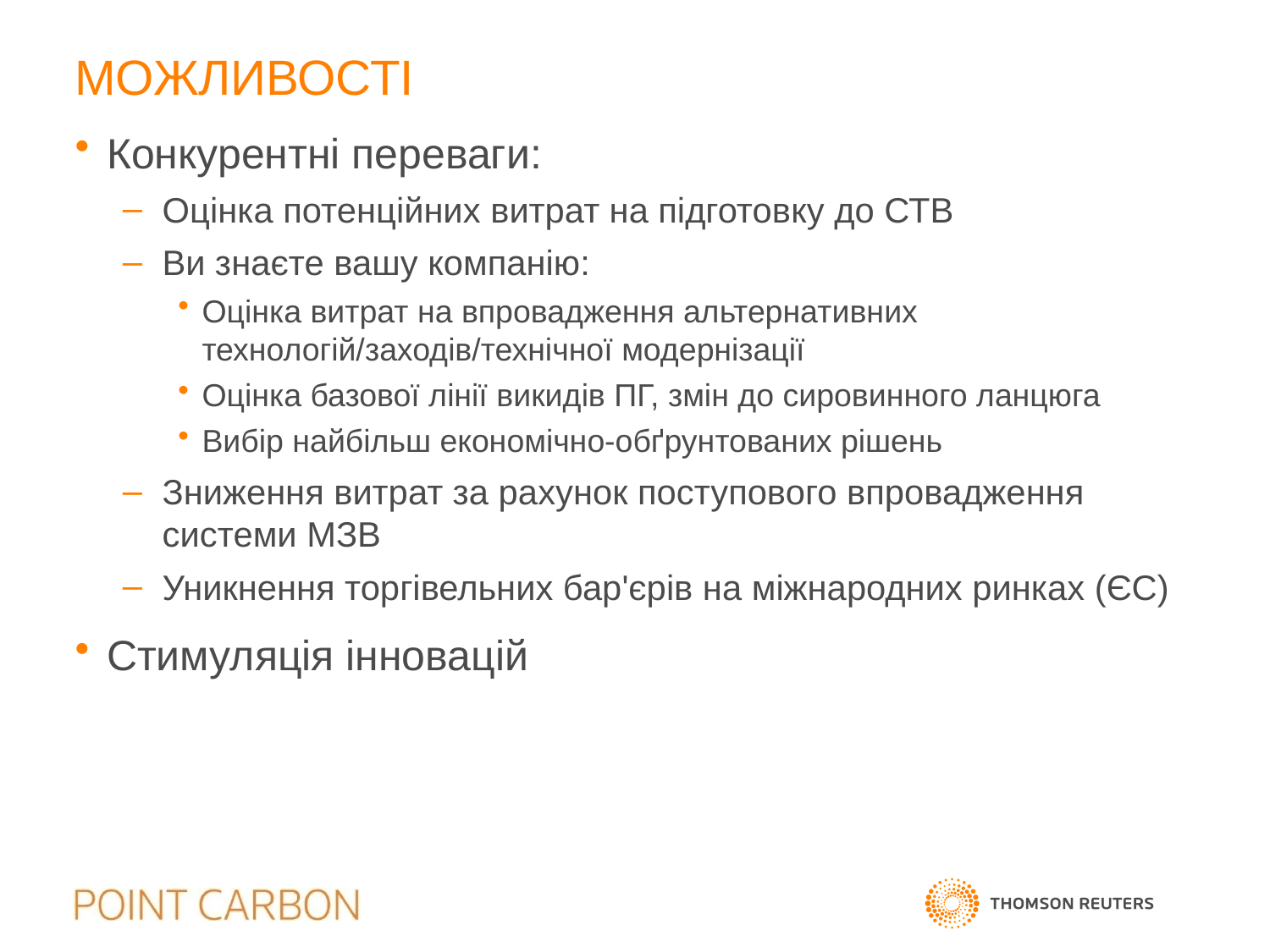

# можливості
Конкурентні переваги:
Оцінка потенційних витрат на підготовку до СТВ
Ви знаєте вашу компанію:
Оцінка витрат на впровадження альтернативних технологій/заходів/технічної модернізації
Оцінка базової лінії викидів ПГ, змін до сировинного ланцюга
Вибір найбільш економічно-обґрунтованих рішень
Зниження витрат за рахунок поступового впровадження системи МЗВ
Уникнення торгівельних бар'єрів на міжнародних ринках (ЄС)
Стимуляція інновацій